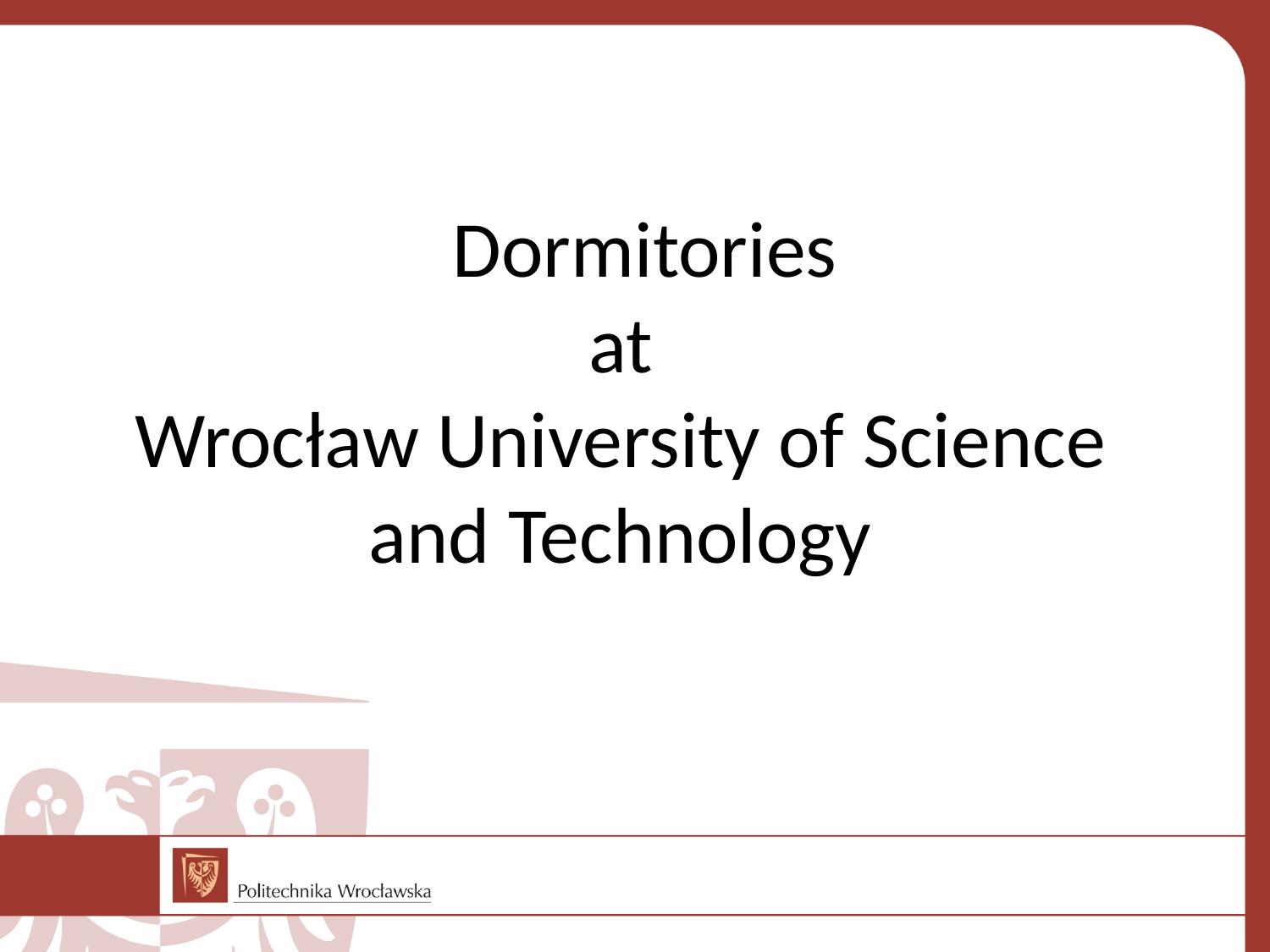

# Dormitories at Wrocław University of Science and Technology